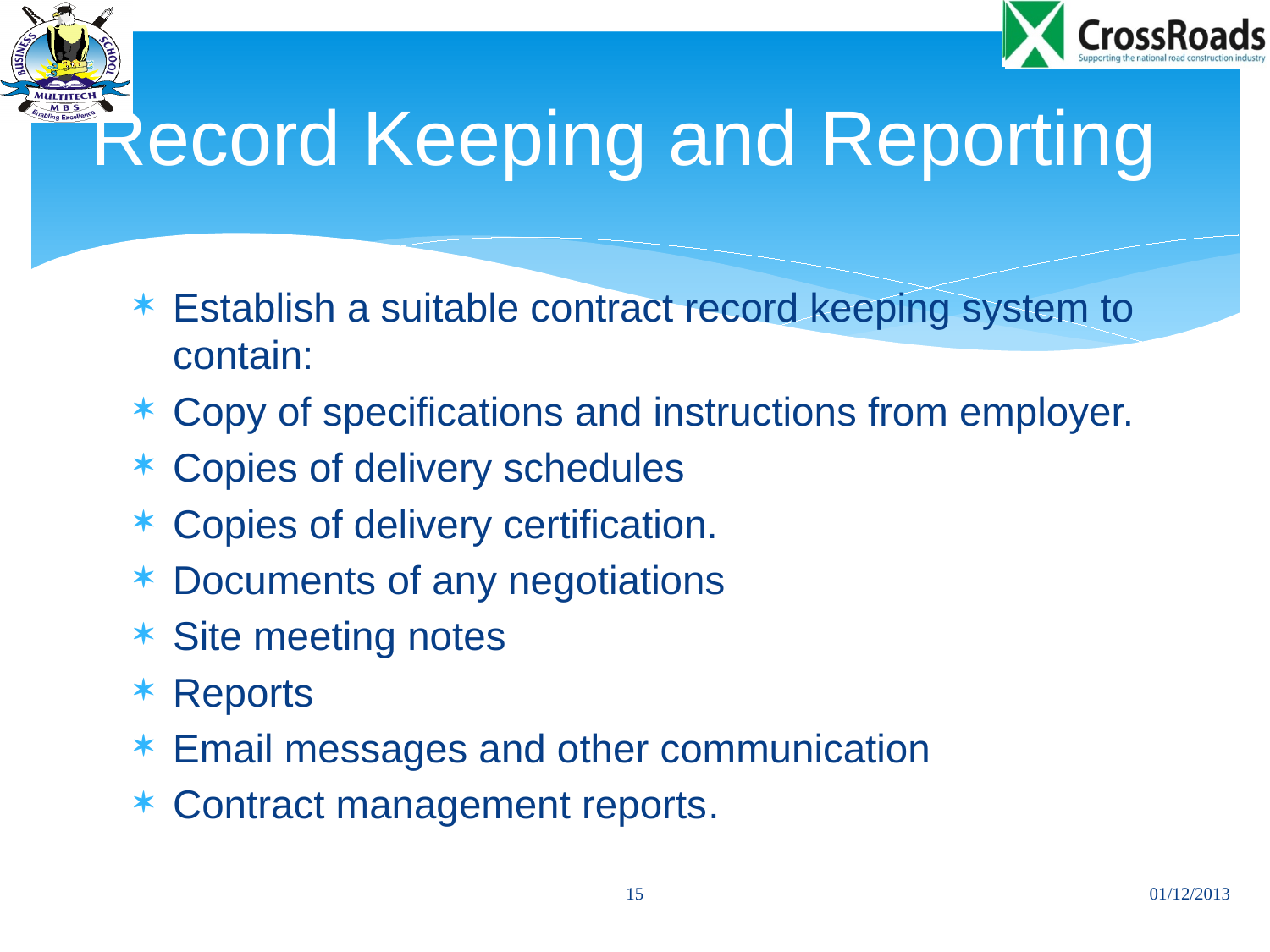

# Record Keeping and Reporting
Establish a suitable contract record keeping system to contain:
Copy of specifications and instructions from employer.
Copies of delivery schedules
Copies of delivery certification.
Documents of any negotiations
Site meeting notes
Reports
Email messages and other communication
Contract management reports.
15
01/12/2013